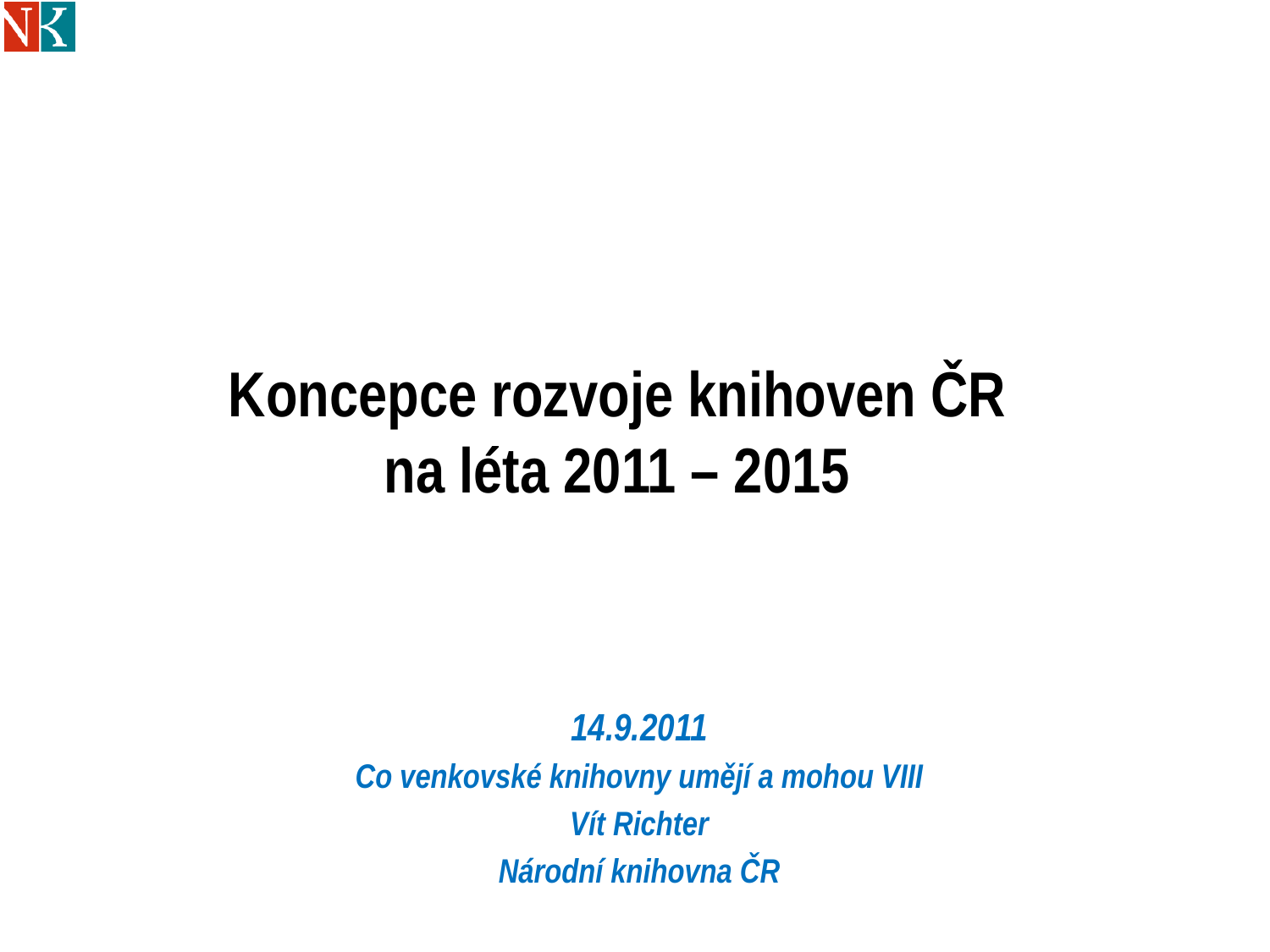

# Koncepce rozvoje knihoven ČR na léta 2011 – 2015
14.9.2011
Co venkovské knihovny umějí a mohou VIII
Vít Richter
Národní knihovna ČR